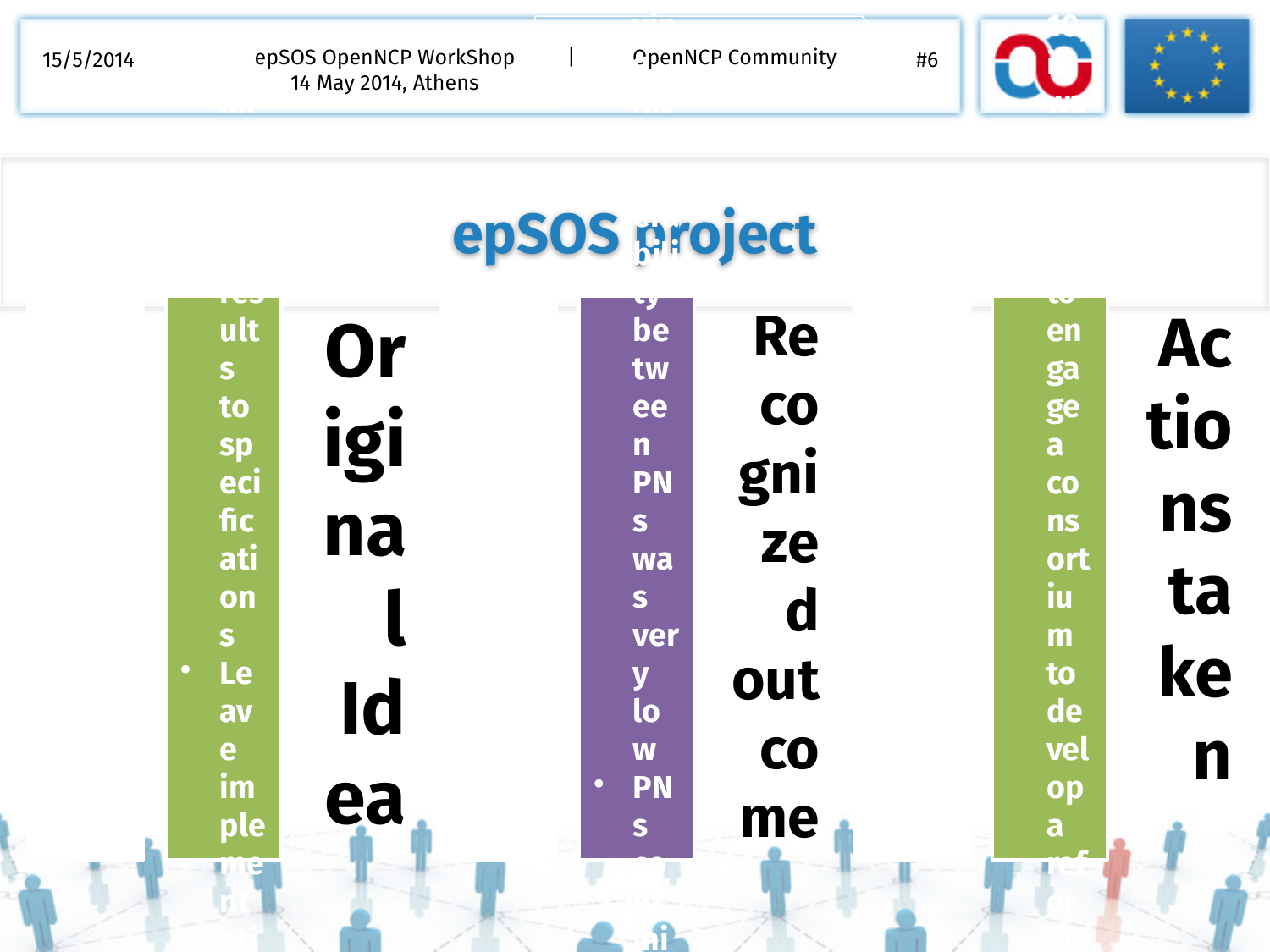

|          OpenNCP Community
epSOS OpenNCP WorkShop
14 May 2014, Athens
15/5/2014
#6
epSOS project
Original Idea
Recognized outcome
Actions taken